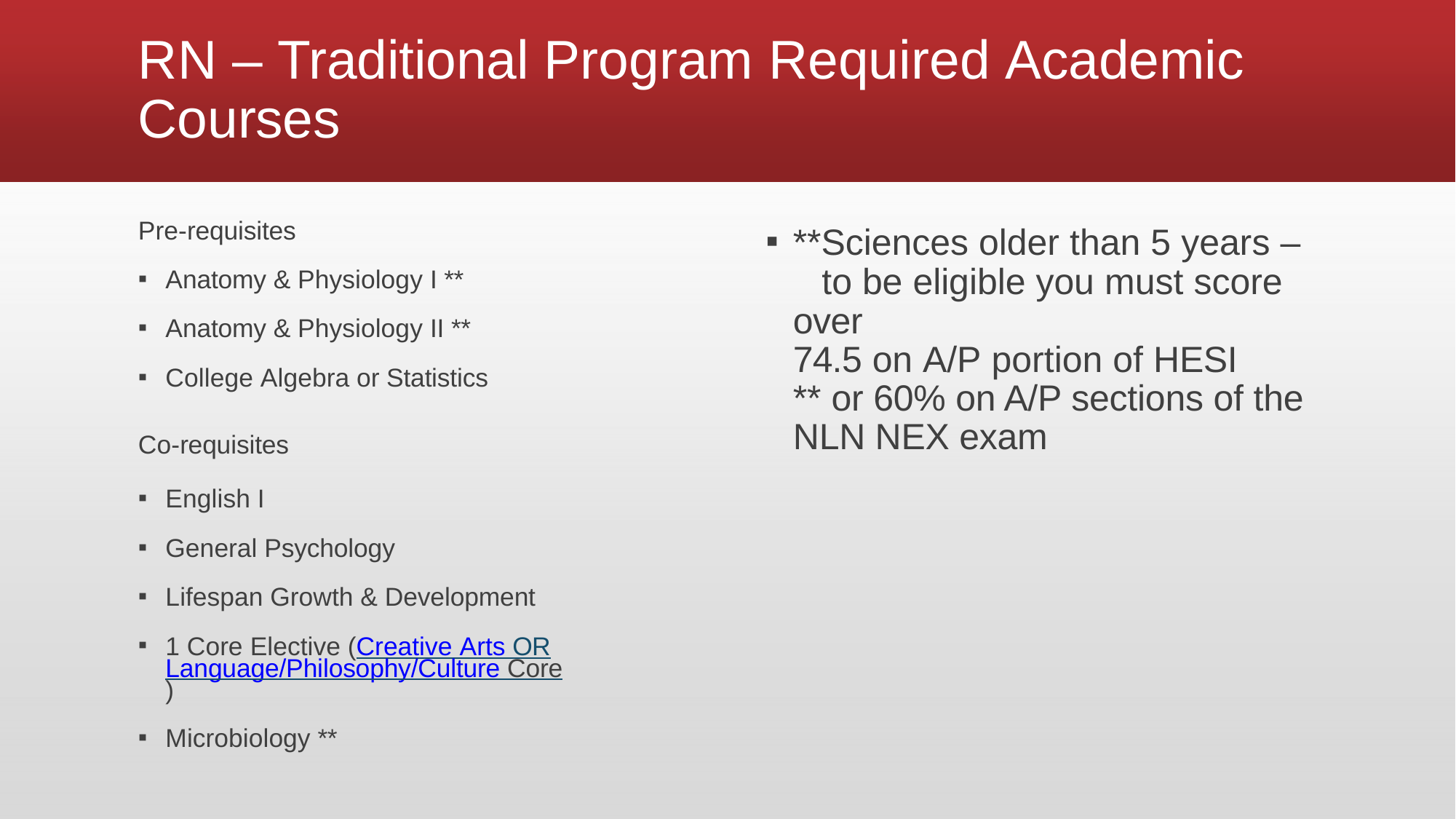

# RN – Traditional Program Required Academic Courses
Pre-requisites
Anatomy & Physiology I **
Anatomy & Physiology II **
College Algebra or Statistics

Co-requisites
English I
General Psychology
Lifespan Growth & Development
1 Core Elective (Creative Arts OR Language/Philosophy/Culture Core)
Microbiology **
**Sciences older than 5 years – 	to be eligible you must score over
74.5 on A/P portion of HESI
** or 60% on A/P sections of the NLN NEX exam